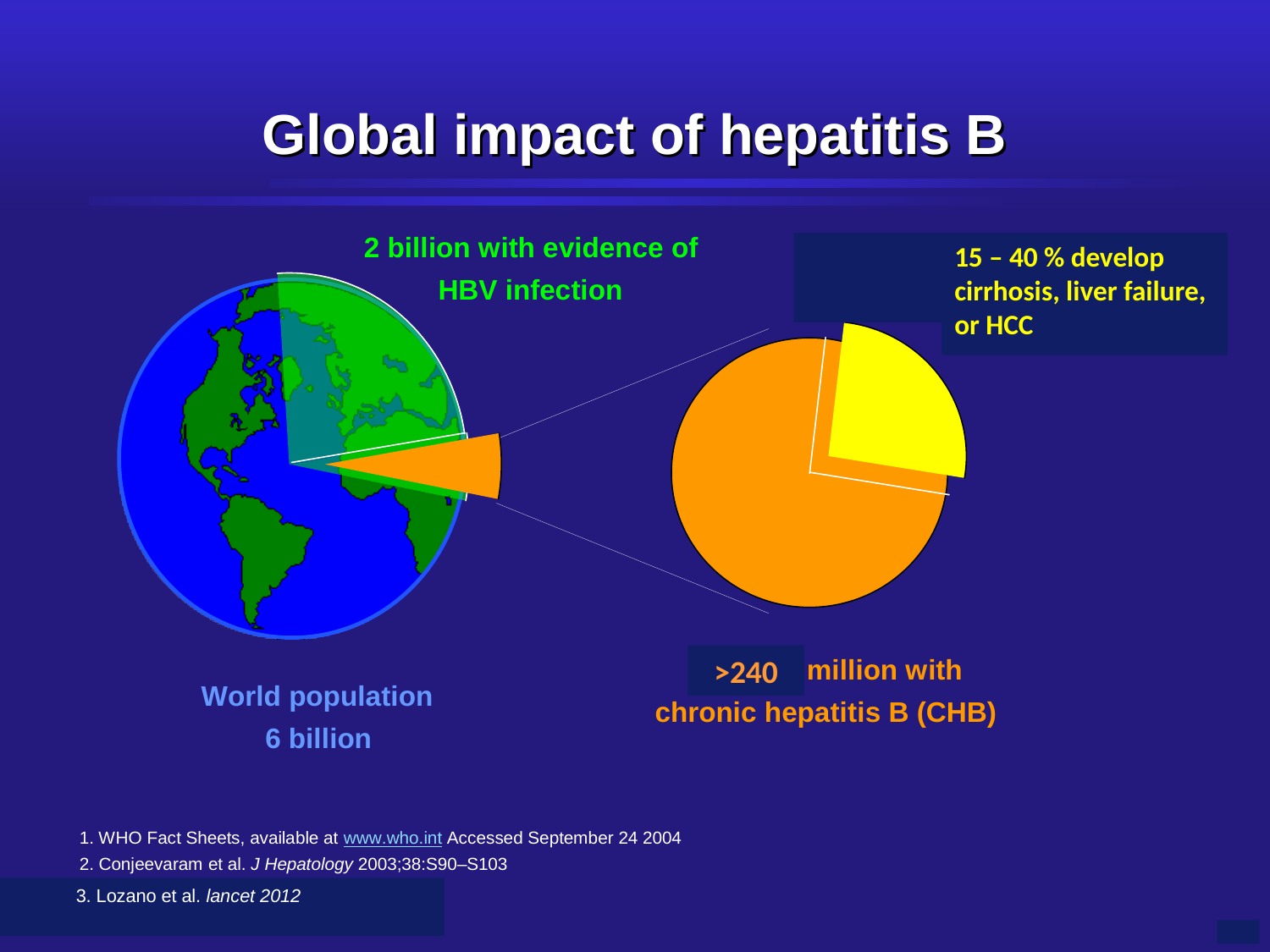

15 – 40 % develop
cirrhosis, liver failure, or HCC

>240
3. Lozano et al. lancet 2012

3